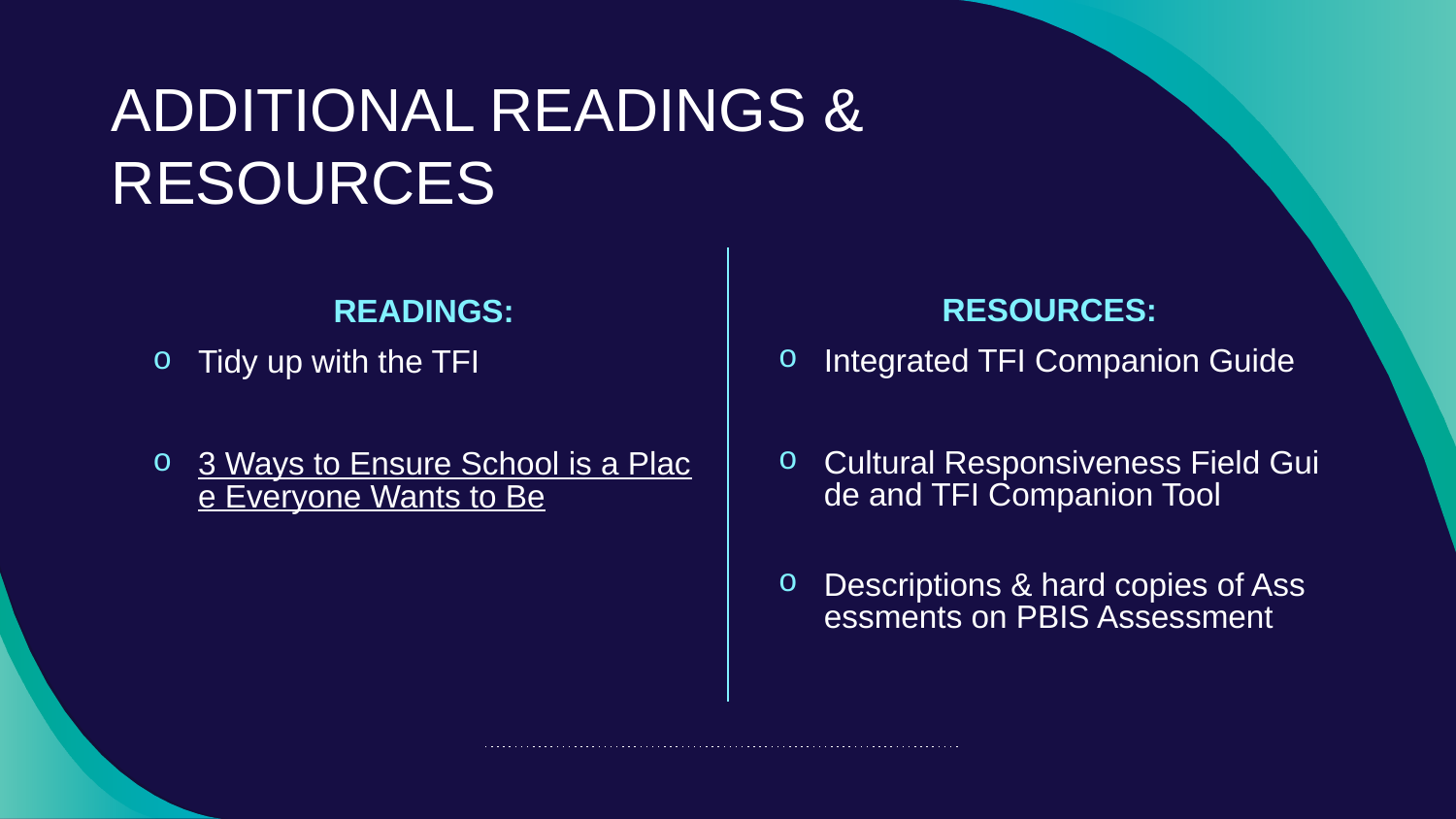

# ADDITIONAL READINGS & RESOURCES

RESOURCES:
Integrated TFI Companion Guide

Cultural Responsiveness Field Guide and TFI Companion Tool

Descriptions & hard copies of Assessments on PBIS Assessment

READINGS:
Tidy up with the TFI

3 Ways to Ensure School is a Place Everyone Wants to Be